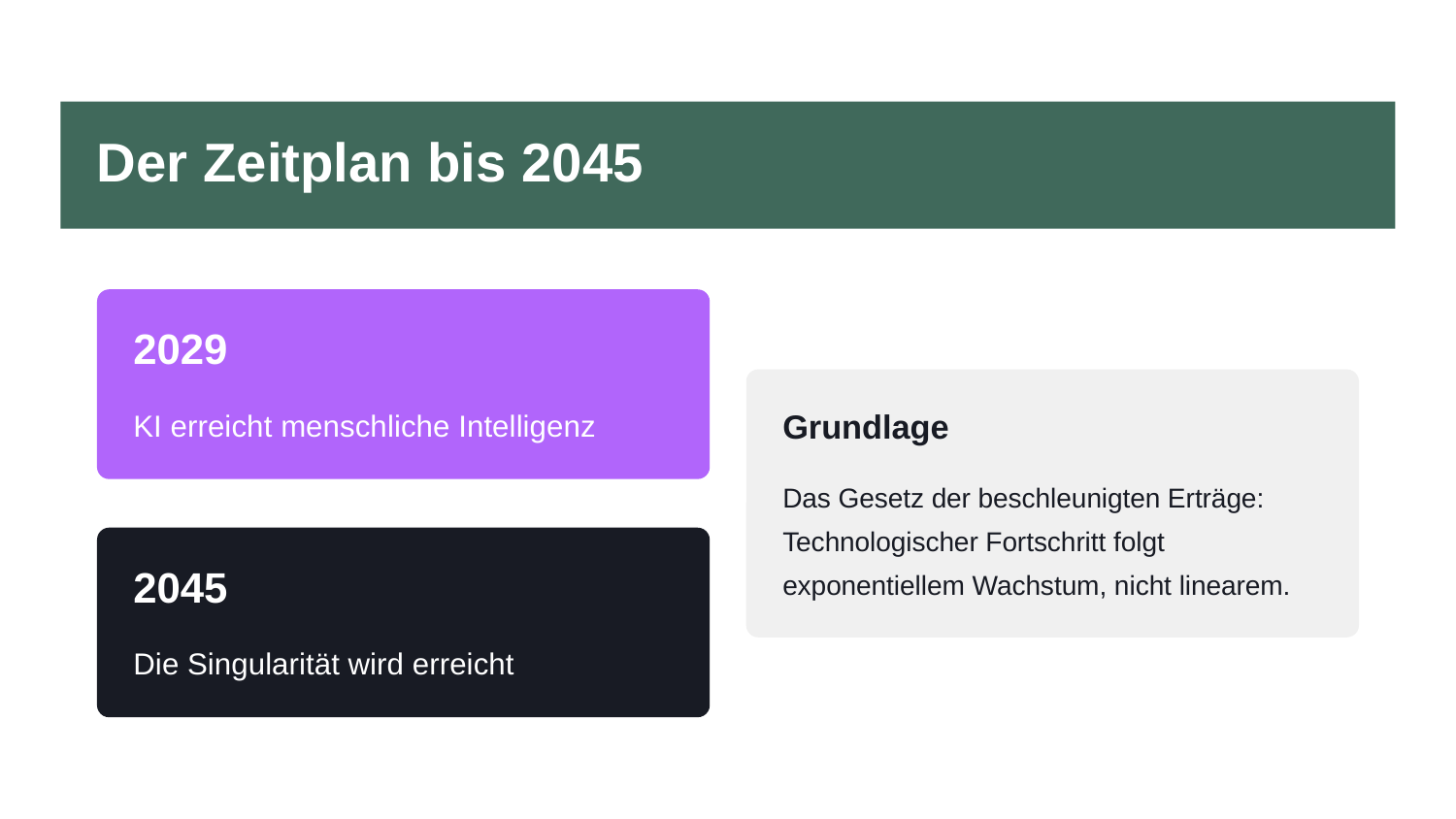

Der Zeitplan bis 2045

2029

KI erreicht menschliche Intelligenz
Grundlage
Das Gesetz der beschleunigten Erträge: Technologischer Fortschritt folgt exponentiellem Wachstum, nicht linearem.

2045
Die Singularität wird erreicht